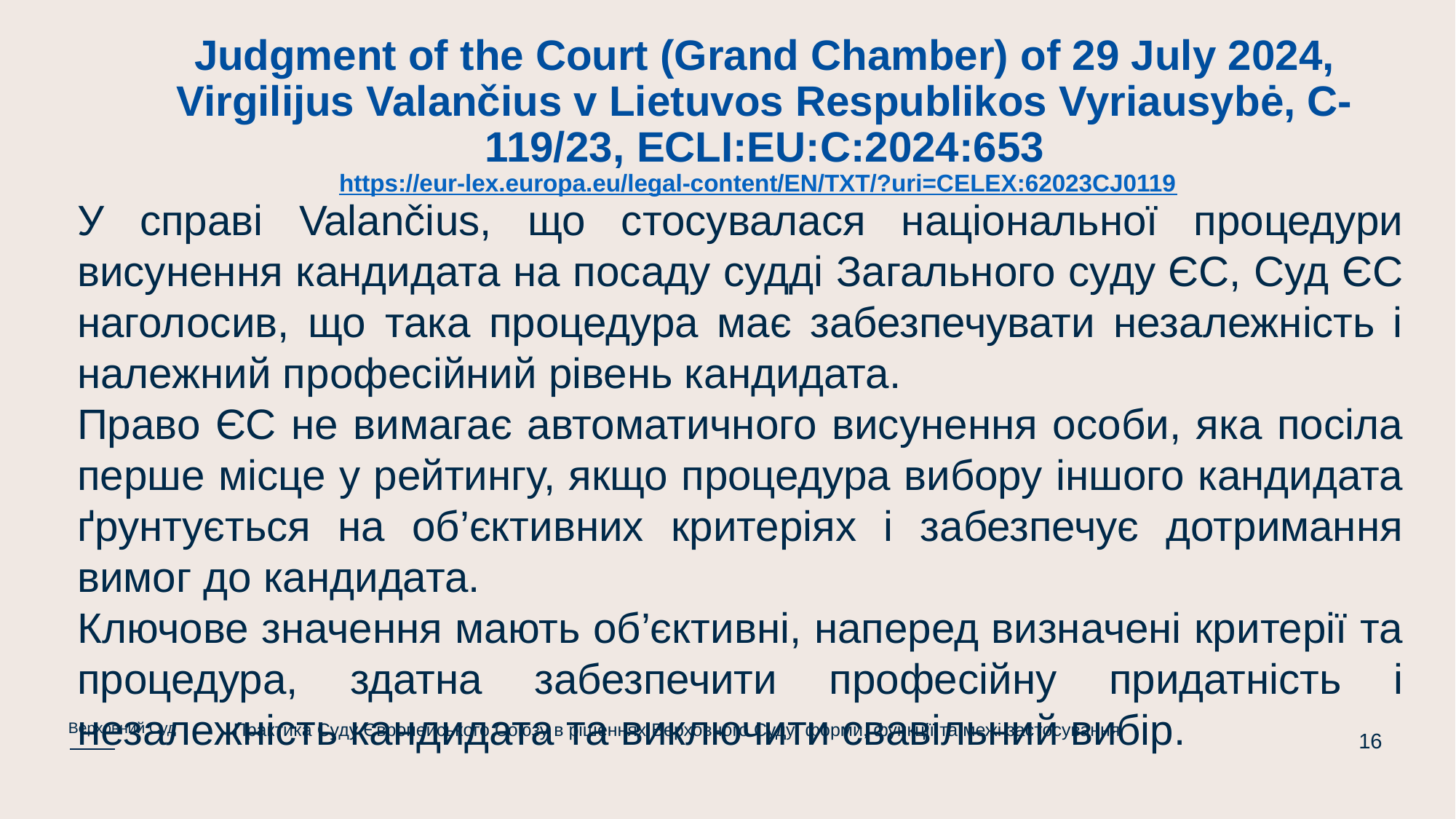

# Judgment of the Court (Grand Chamber) of 29 July 2024, Virgilijus Valančius v Lietuvos Respublikos Vyriausybė, C-119/23, ECLI:EU:C:2024:653 https://eur-lex.europa.eu/legal-content/EN/TXT/?uri=CELEX:62023CJ0119
У справі Valančius, що стосувалася національної процедури висунення кандидата на посаду судді Загального суду ЄС, Суд ЄС наголосив, що така процедура має забезпечувати незалежність і належний професійний рівень кандидата.
Право ЄС не вимагає автоматичного висунення особи, яка посіла перше місце у рейтингу, якщо процедура вибору іншого кандидата ґрунтується на об’єктивних критеріях і забезпечує дотримання вимог до кандидата.
Ключове значення мають об’єктивні, наперед визначені критерії та процедура, здатна забезпечити професійну придатність і незалежність кандидата та виключити свавільний вибір.
Практика Суду Європейського Союзу в рішеннях Верховного Суду: форми, функції та межі застосування
Верховний Суд
16